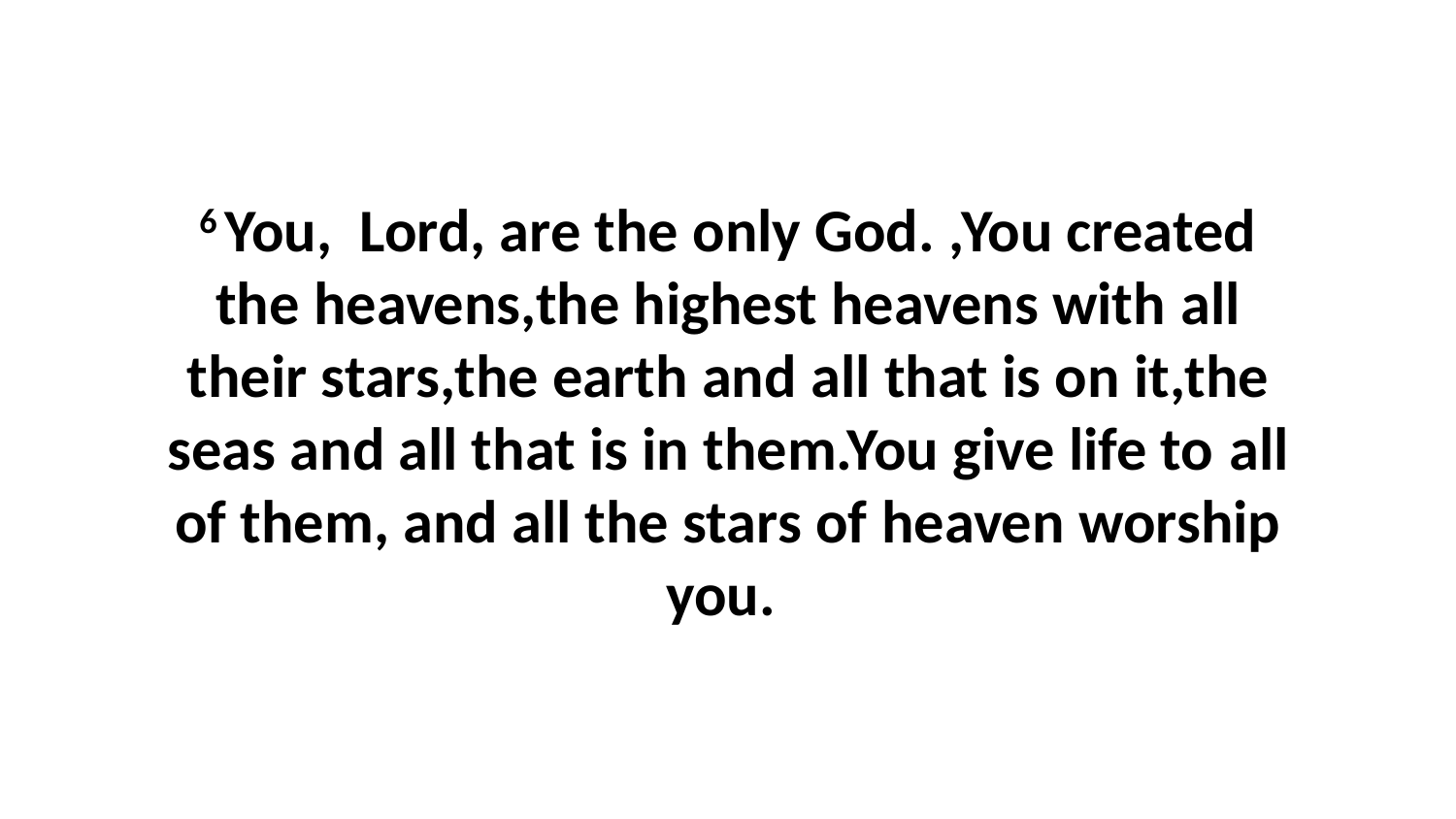

6 You,  Lord, are the only God. ,You created the heavens,the highest heavens with all their stars,the earth and all that is on it,the seas and all that is in them.You give life to all of them, and all the stars of heaven worship you.